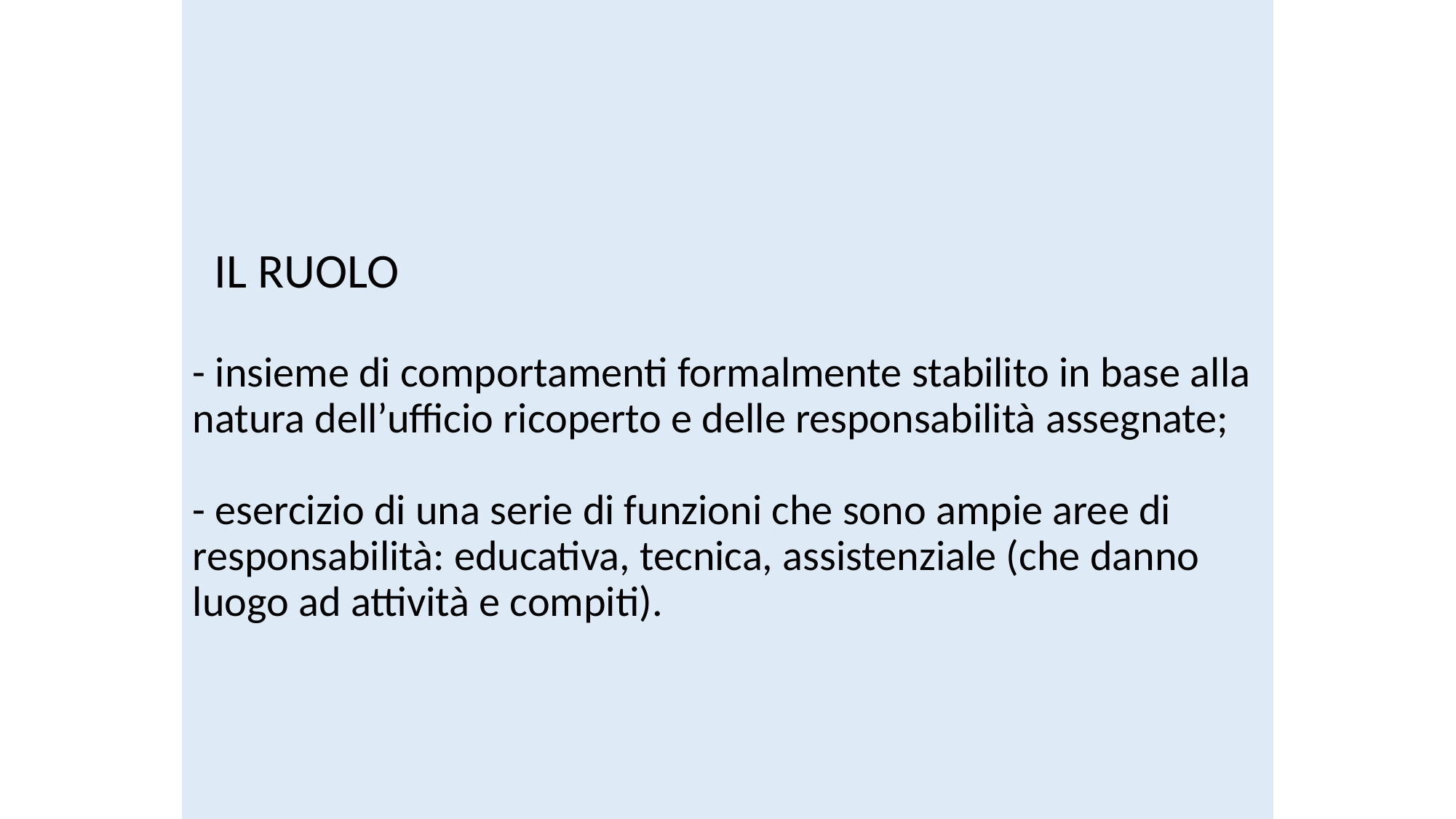

# IL RUOLO - insieme di comportamenti formalmente stabilito in base alla natura dell’ufficio ricoperto e delle responsabilità assegnate; - esercizio di una serie di funzioni che sono ampie aree di responsabilità: educativa, tecnica, assistenziale (che danno luogo ad attività e compiti).